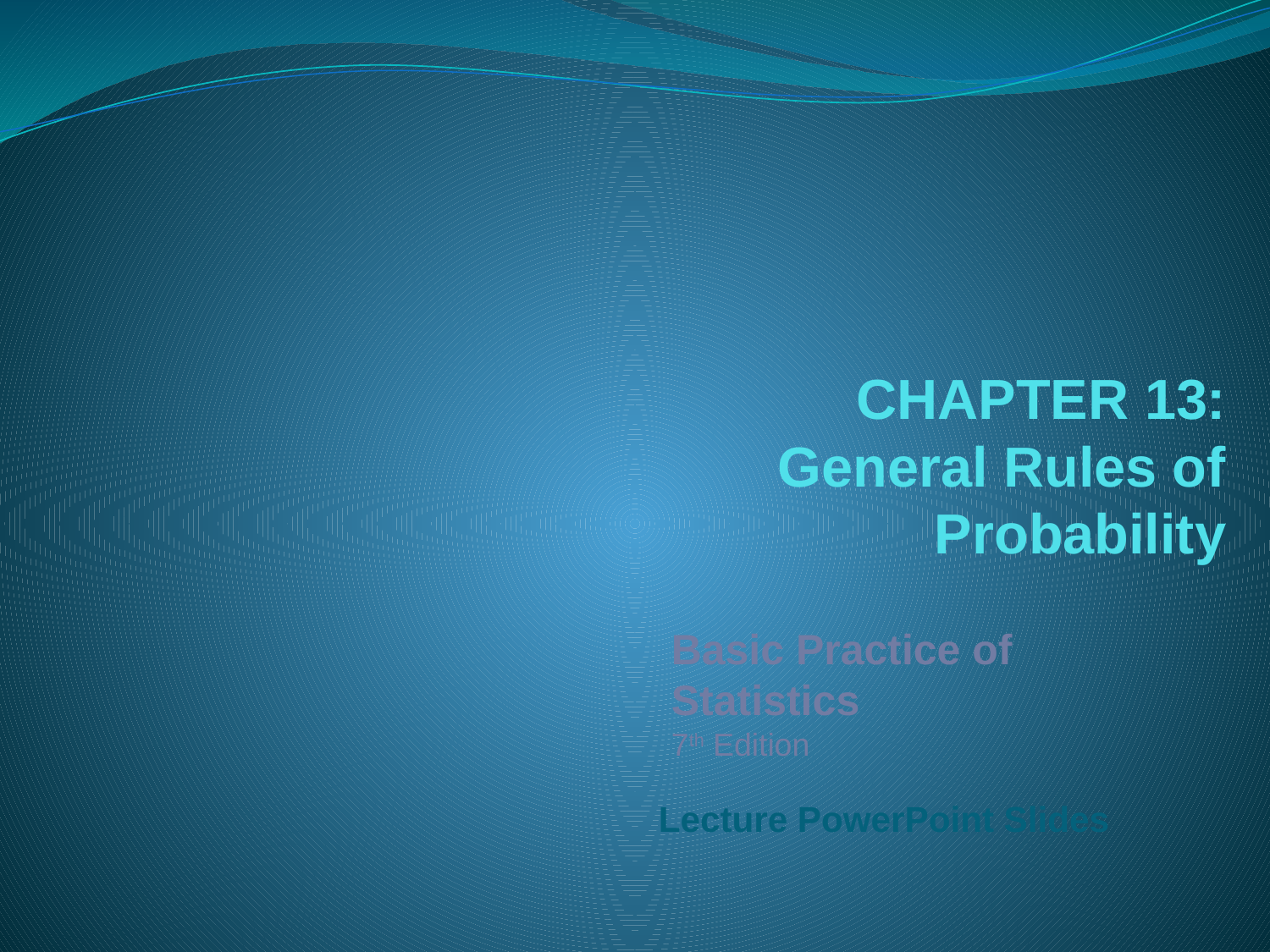

# CHAPTER 13: General Rules of Probability
Basic Practice of Statistics
7th Edition
Lecture PowerPoint Slides